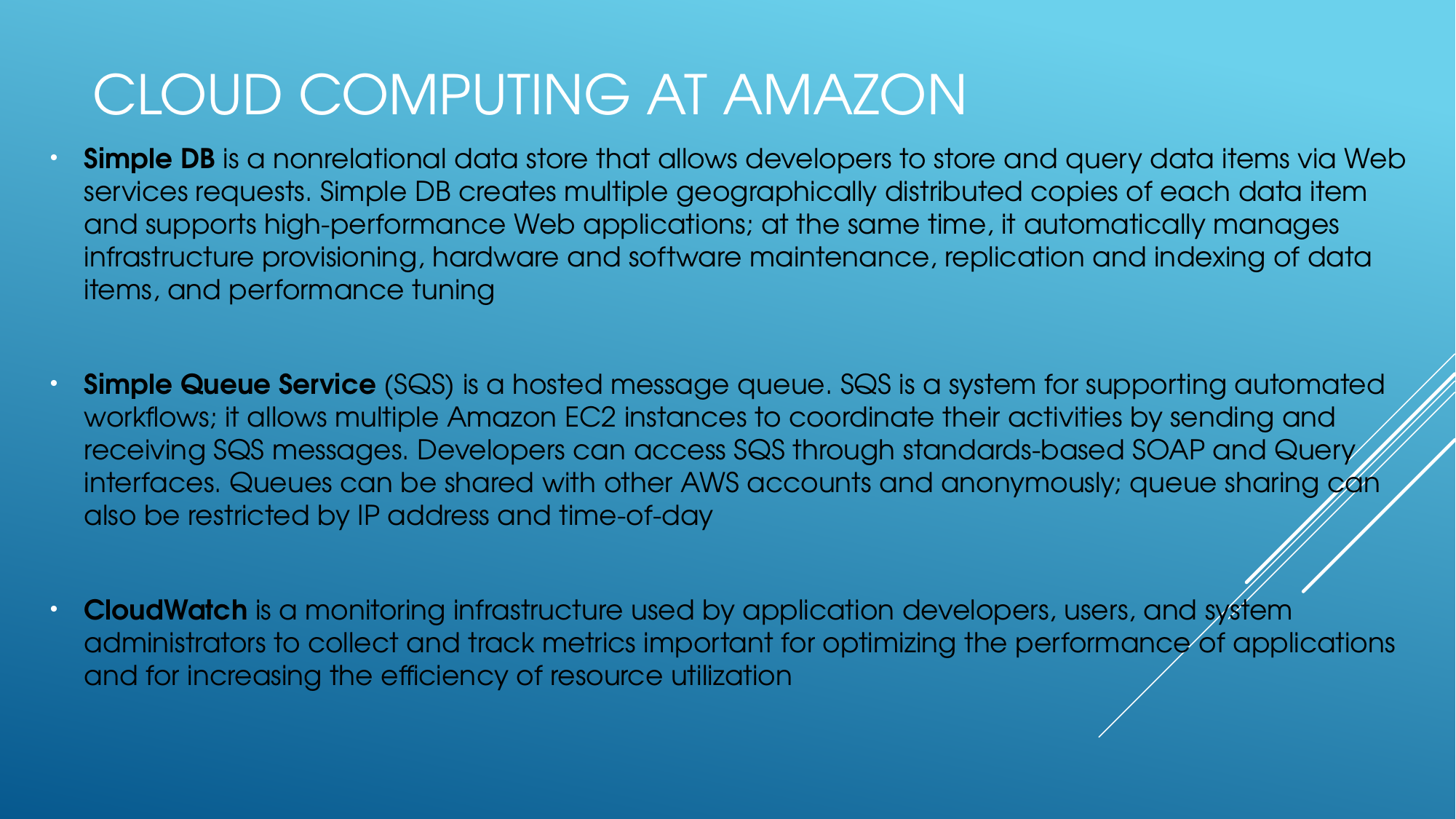

# Cloud computing at Amazon
Simple DB is a nonrelational data store that allows developers to store and query data items via Web services requests. Simple DB creates multiple geographically distributed copies of each data item and supports high-performance Web applications; at the same time, it automatically manages infrastructure provisioning, hardware and software maintenance, replication and indexing of data items, and performance tuning

Simple Queue Service (SQS) is a hosted message queue. SQS is a system for supporting automated workflows; it allows multiple Amazon EC2 instances to coordinate their activities by sending and receiving SQS messages. Developers can access SQS through standards-based SOAP and Query interfaces. Queues can be shared with other AWS accounts and anonymously; queue sharing can also be restricted by IP address and time-of-day

CloudWatch is a monitoring infrastructure used by application developers, users, and system administrators to collect and track metrics important for optimizing the performance of applications and for increasing the efficiency of resource utilization